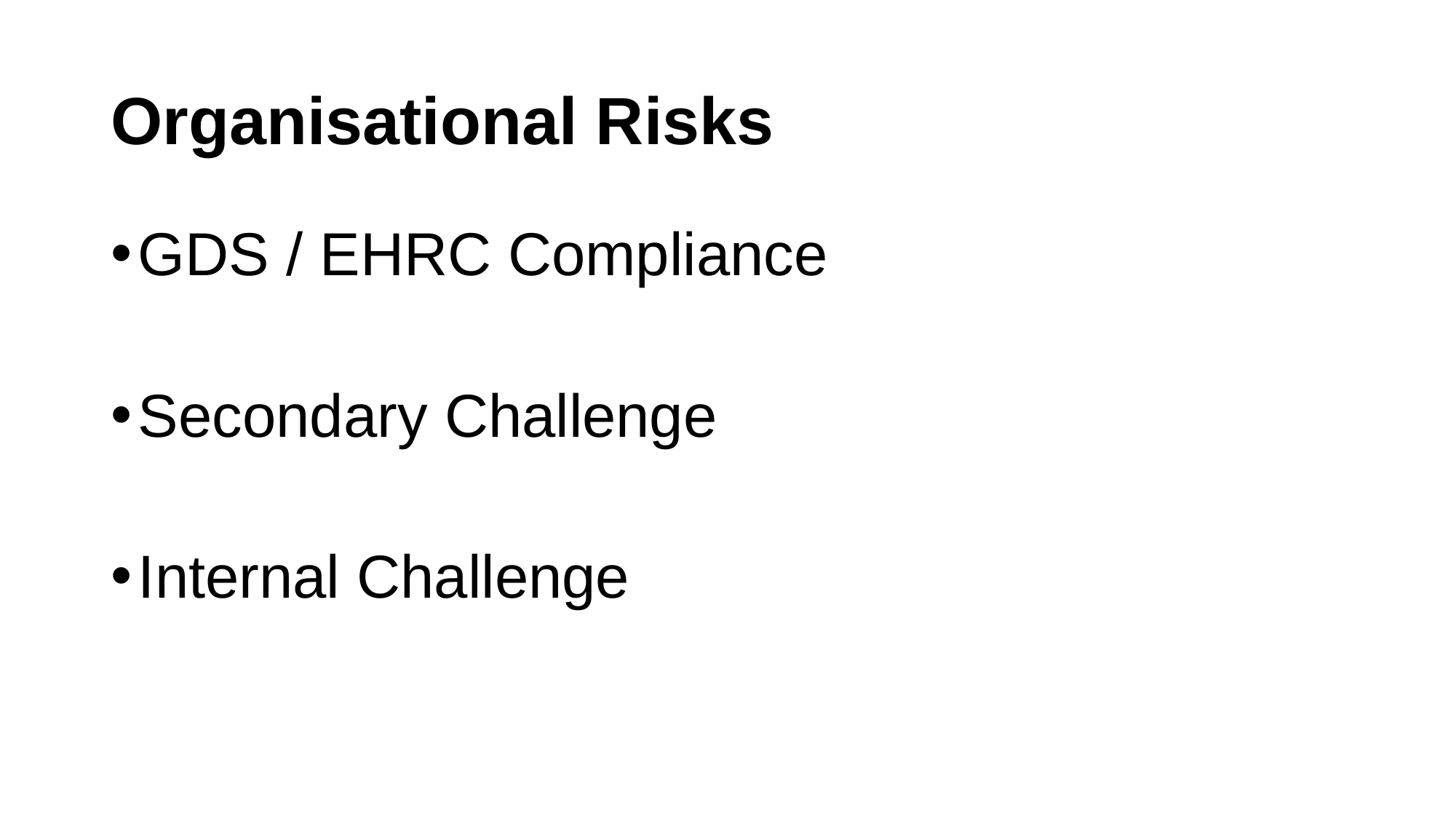

# Organisational Risks
GDS / EHRC Compliance

Secondary Challenge

Internal Challenge